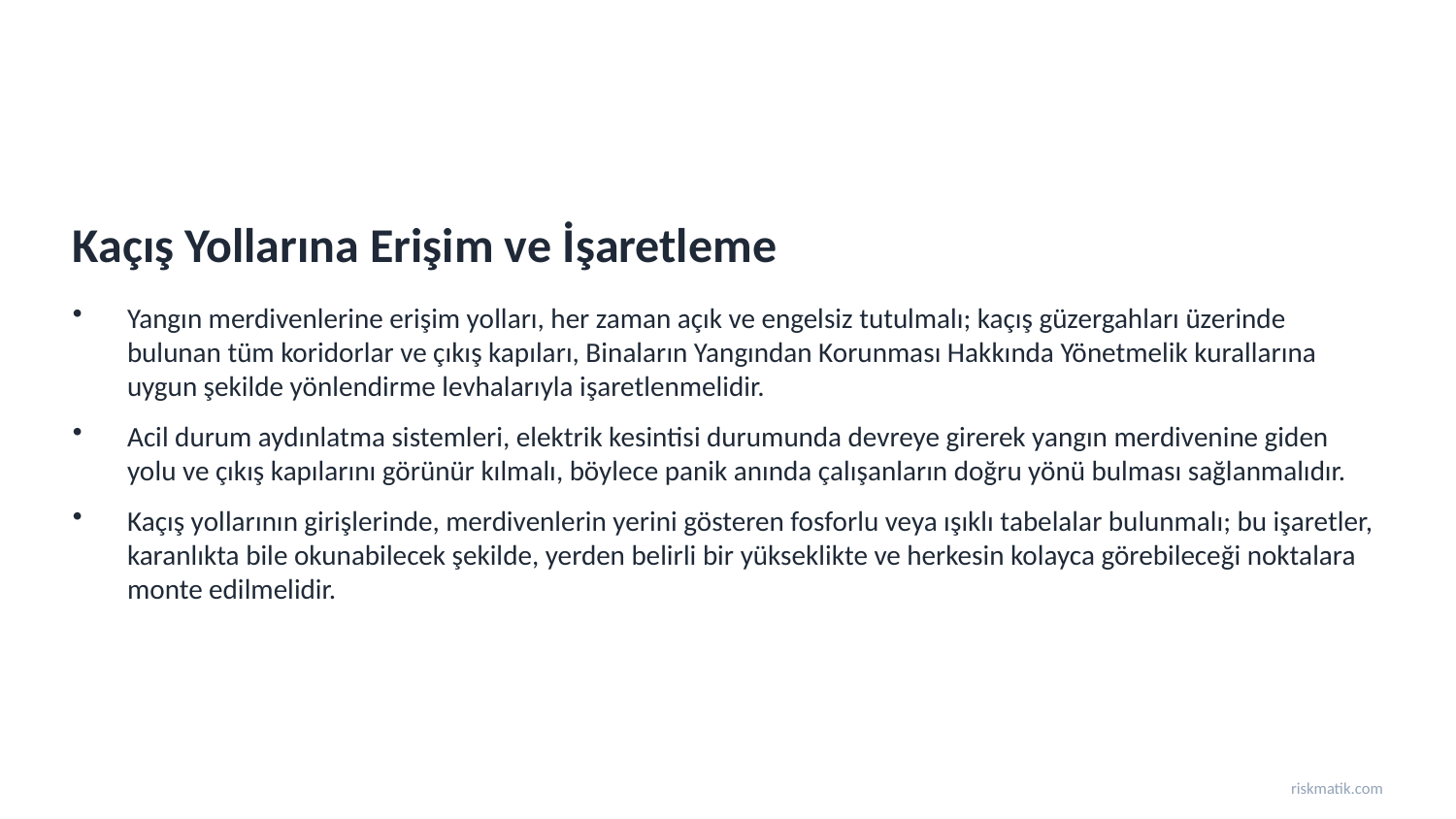

Kaçış Yollarına Erişim ve İşaretleme
Yangın merdivenlerine erişim yolları, her zaman açık ve engelsiz tutulmalı; kaçış güzergahları üzerinde bulunan tüm koridorlar ve çıkış kapıları, Binaların Yangından Korunması Hakkında Yönetmelik kurallarına uygun şekilde yönlendirme levhalarıyla işaretlenmelidir.
Acil durum aydınlatma sistemleri, elektrik kesintisi durumunda devreye girerek yangın merdivenine giden yolu ve çıkış kapılarını görünür kılmalı, böylece panik anında çalışanların doğru yönü bulması sağlanmalıdır.
Kaçış yollarının girişlerinde, merdivenlerin yerini gösteren fosforlu veya ışıklı tabelalar bulunmalı; bu işaretler, karanlıkta bile okunabilecek şekilde, yerden belirli bir yükseklikte ve herkesin kolayca görebileceği noktalara monte edilmelidir.
riskmatik.com